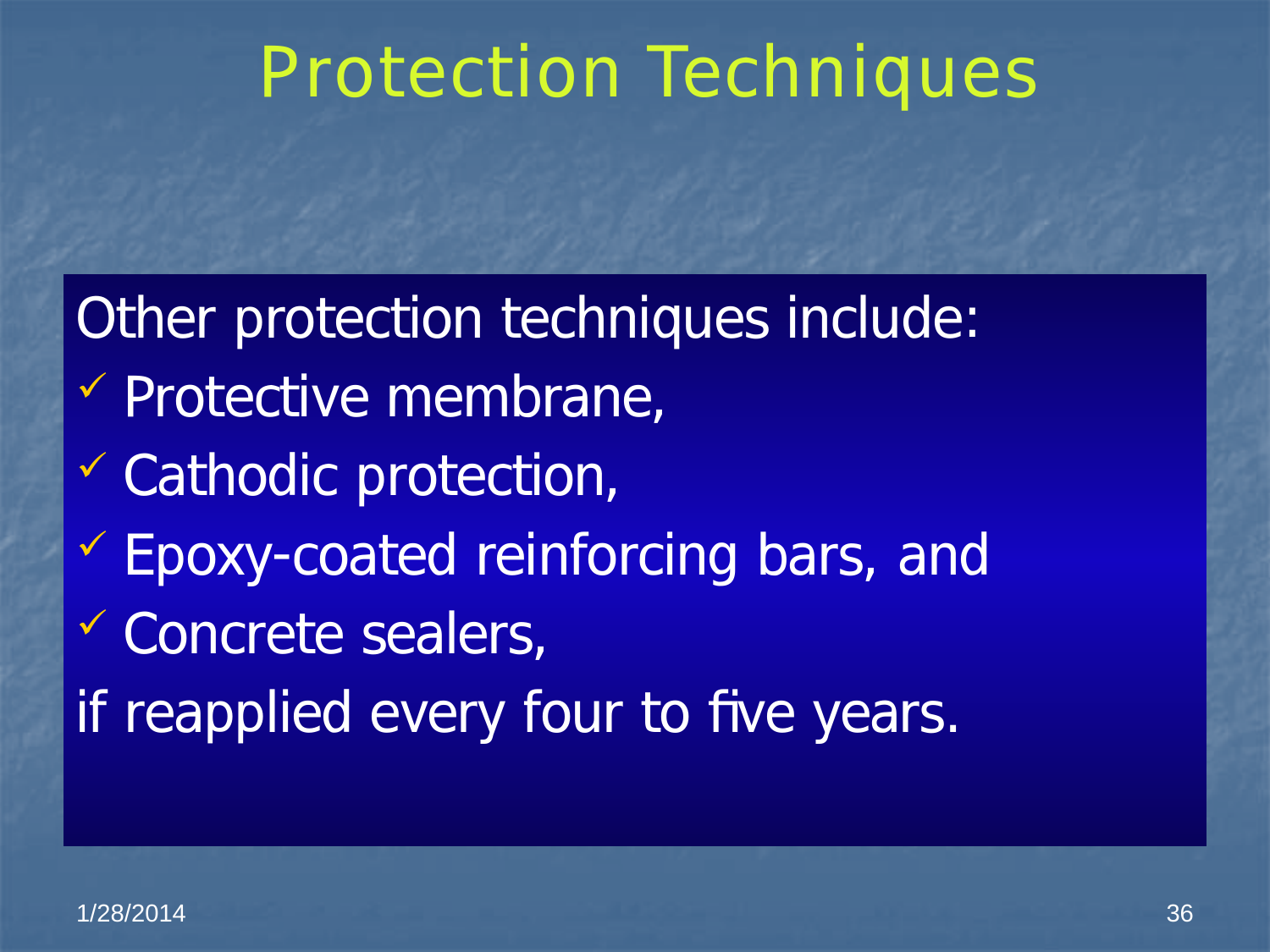

# Protection Techniques
Other protection techniques include:
Protective membrane,
Cathodic protection,
Epoxy-coated reinforcing bars, and
Concrete sealers,
if reapplied every four to five years.
1/28/2014
36